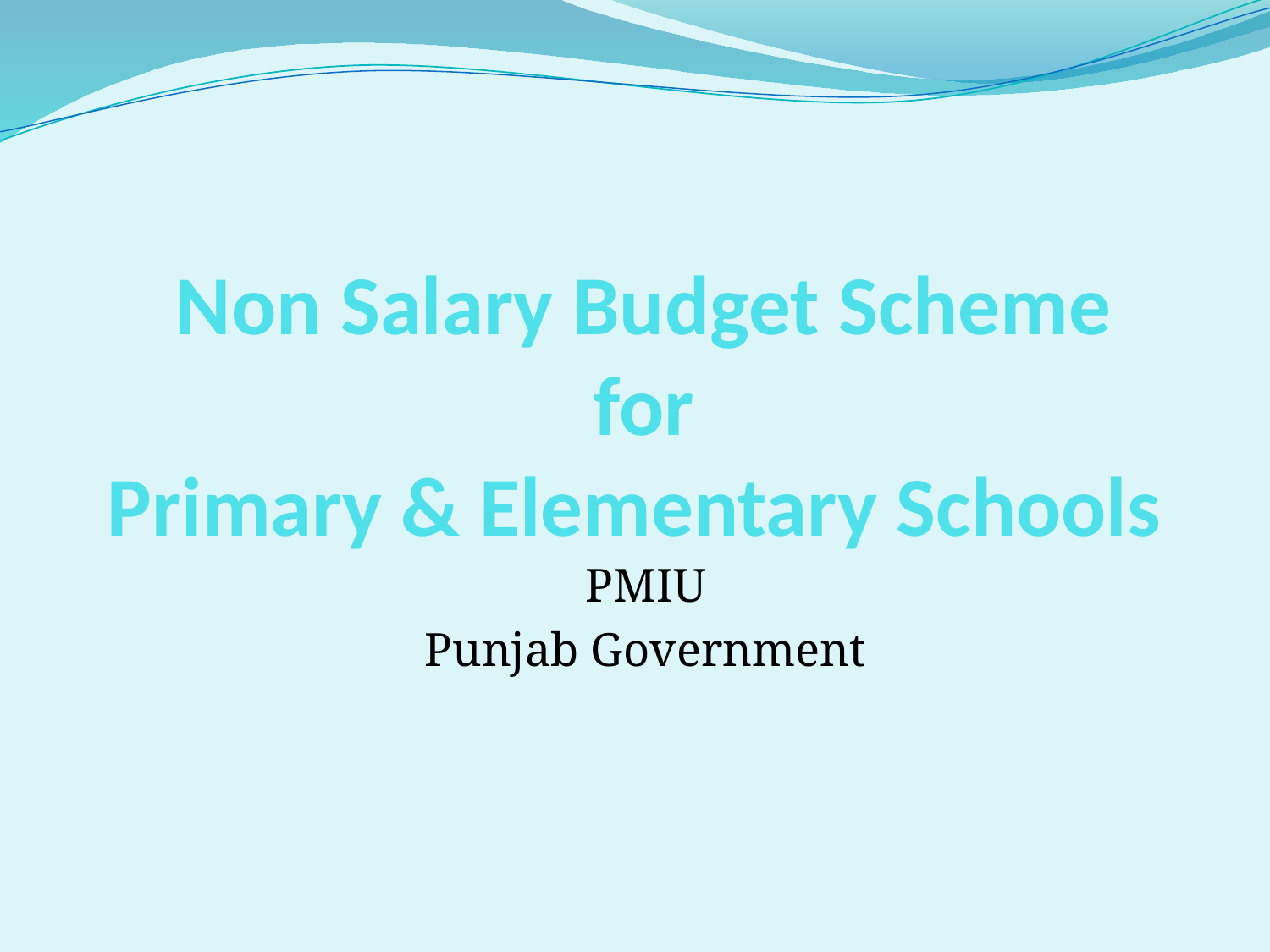

# Non Salary Budget Scheme for Primary & Elementary Schools
PMIU
Punjab Government